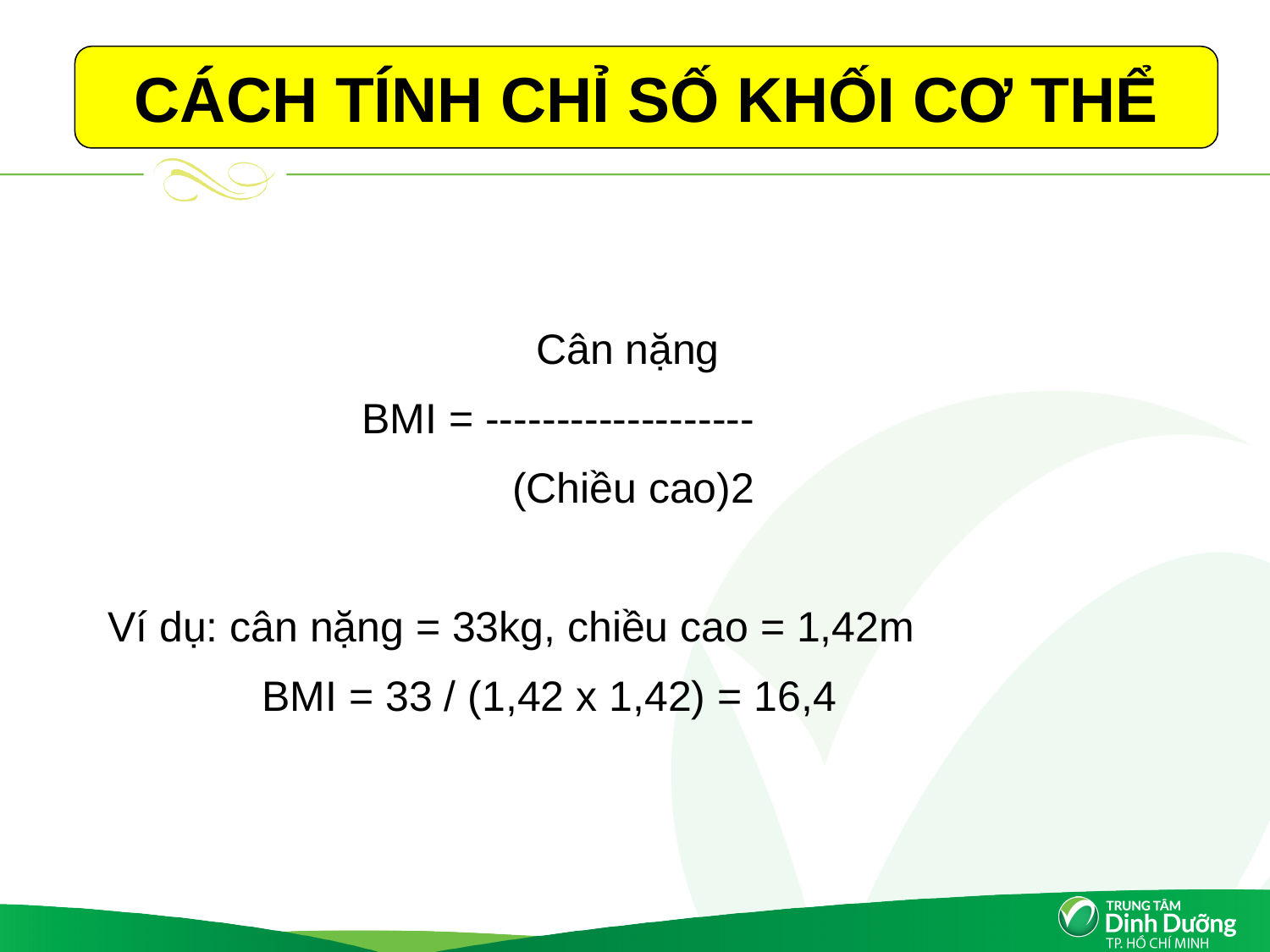

CÁCH TÍNH CHỈ SỐ KHỐI CƠ THỂ

 			    Cân nặng
		BMI = -------------------
			  (Chiều cao)2

Ví dụ: cân nặng = 33kg, chiều cao = 1,42m
             BMI = 33 / (1,42 x 1,42) = 16,4